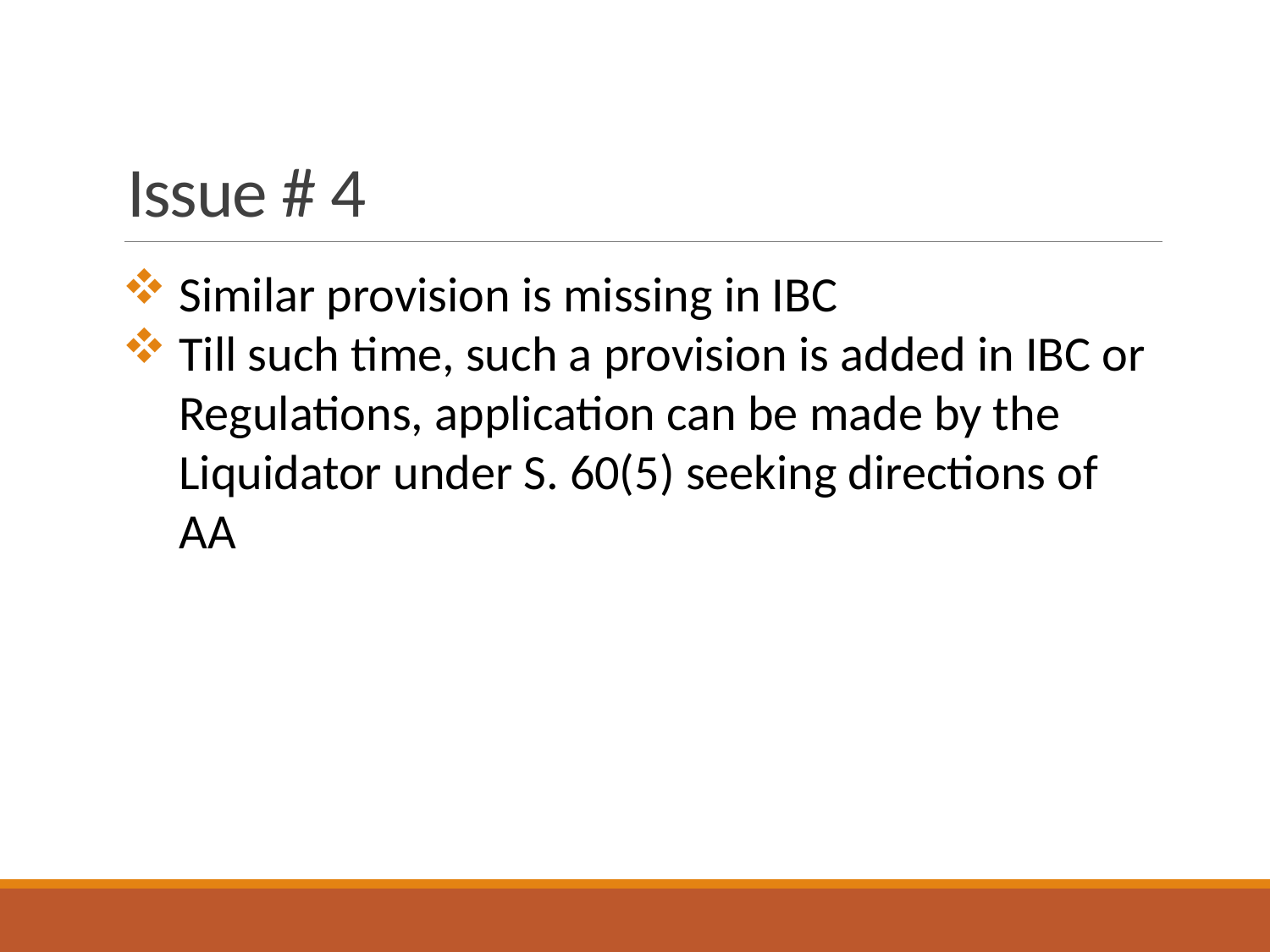

# Issue # 4
Similar provision is missing in IBC
Till such time, such a provision is added in IBC or Regulations, application can be made by the Liquidator under S. 60(5) seeking directions of AA